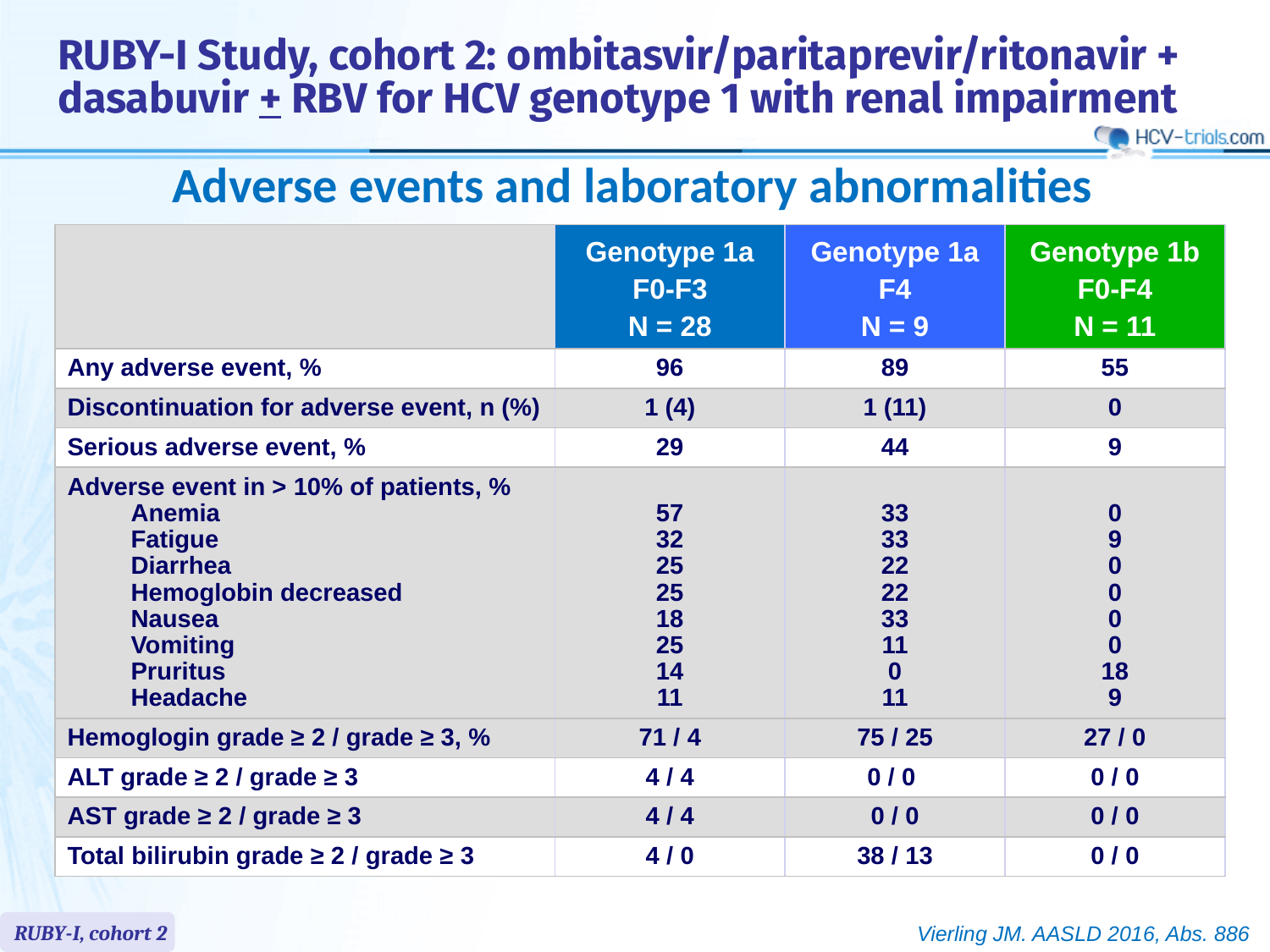

# RUBY-I Study, cohort 2: ombitasvir/paritaprevir/ritonavir + dasabuvir + RBV for HCV genotype 1 with renal impairment
Adverse events and laboratory abnormalities
|  | Genotype 1a F0-F3 N = 28 | Genotype 1a F4 N = 9 | Genotype 1b F0-F4 N = 11 |
| --- | --- | --- | --- |
| Any adverse event, % | 96 | 89 | 55 |
| Discontinuation for adverse event, n (%) | 1 (4) | 1 (11) | 0 |
| Serious adverse event, % | 29 | 44 | 9 |
| Adverse event in > 10% of patients, % Anemia Fatigue Diarrhea Hemoglobin decreased Nausea Vomiting Pruritus Headache | 57 32 25 25 18 25 14 11 | 33 33 22 22 33 11 0 11 | 0 9 0 0 0 0 18 9 |
| Hemoglogin grade ≥ 2 / grade ≥ 3, % | 71 / 4 | 75 / 25 | 27 / 0 |
| ALT grade ≥ 2 / grade ≥ 3 | 4 / 4 | 0 / 0 | 0 / 0 |
| AST grade ≥ 2 / grade ≥ 3 | 4 / 4 | 0 / 0 | 0 / 0 |
| Total bilirubin grade ≥ 2 / grade ≥ 3 | 4 / 0 | 38 / 13 | 0 / 0 |
* eGFR 15-30 ml/min/1.73 m2 ; ** eGFR < 15 ml/min/1.73 m2 or hemodialysis
RUBY-I, cohort 2
Vierling JM. AASLD 2016, Abs. 886